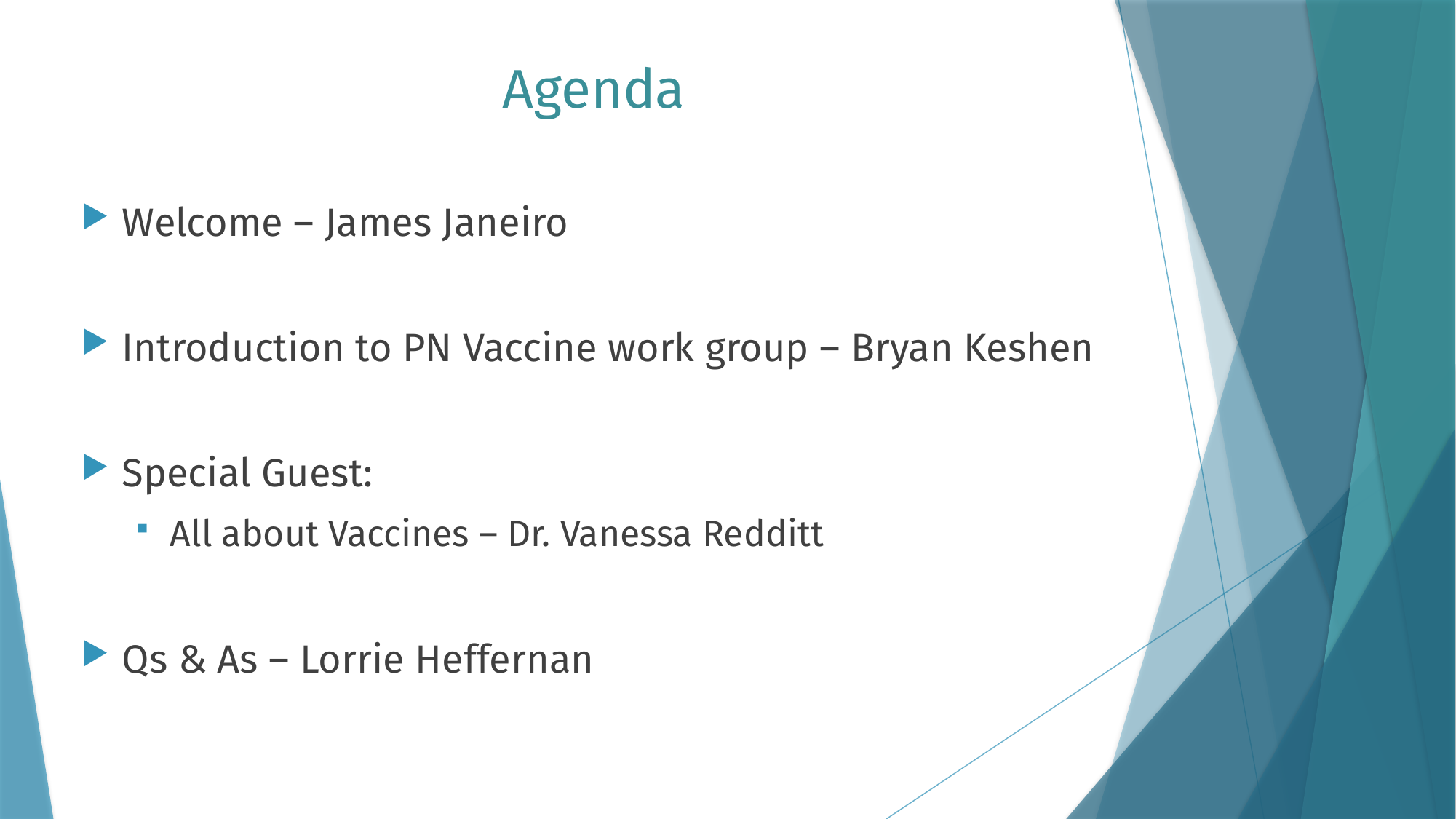

# Agenda

Welcome – James Janeiro

Introduction to PN Vaccine work group – Bryan Keshen

Special Guest:
All about Vaccines – Dr. Vanessa Redditt

Qs & As – Lorrie Heffernan